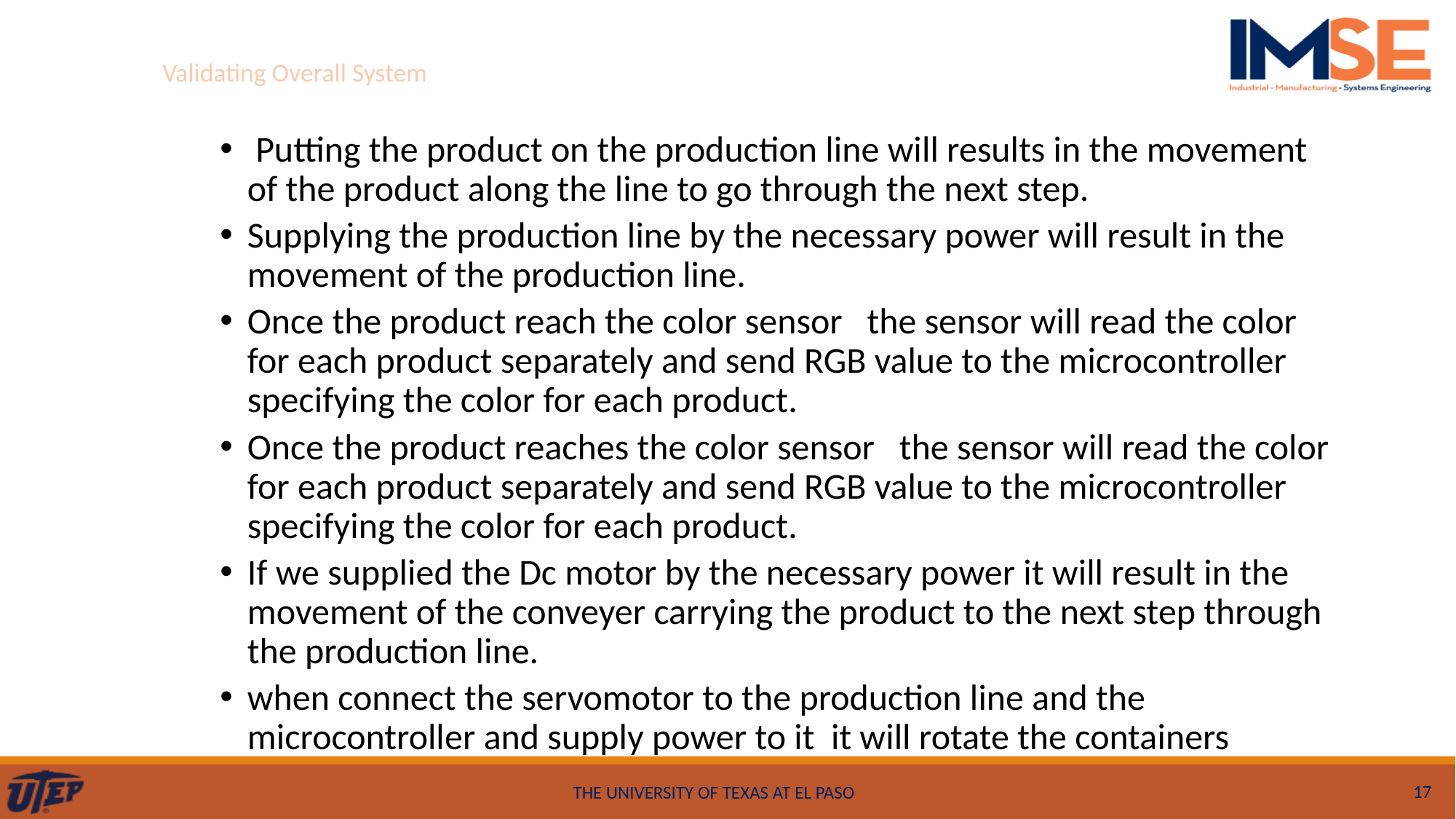

# Validating Overall System
 Putting the product on the production line will results in the movement of the product along the line to go through the next step.
Supplying the production line by the necessary power will result in the movement of the production line.
Once the product reach the color sensor   the sensor will read the color for each product separately and send RGB value to the microcontroller specifying the color for each product.
Once the product reaches the color sensor   the sensor will read the color for each product separately and send RGB value to the microcontroller specifying the color for each product.
If we supplied the Dc motor by the necessary power it will result in the movement of the conveyer carrying the product to the next step through the production line.
when connect the servomotor to the production line and the microcontroller and supply power to it  it will rotate the containers